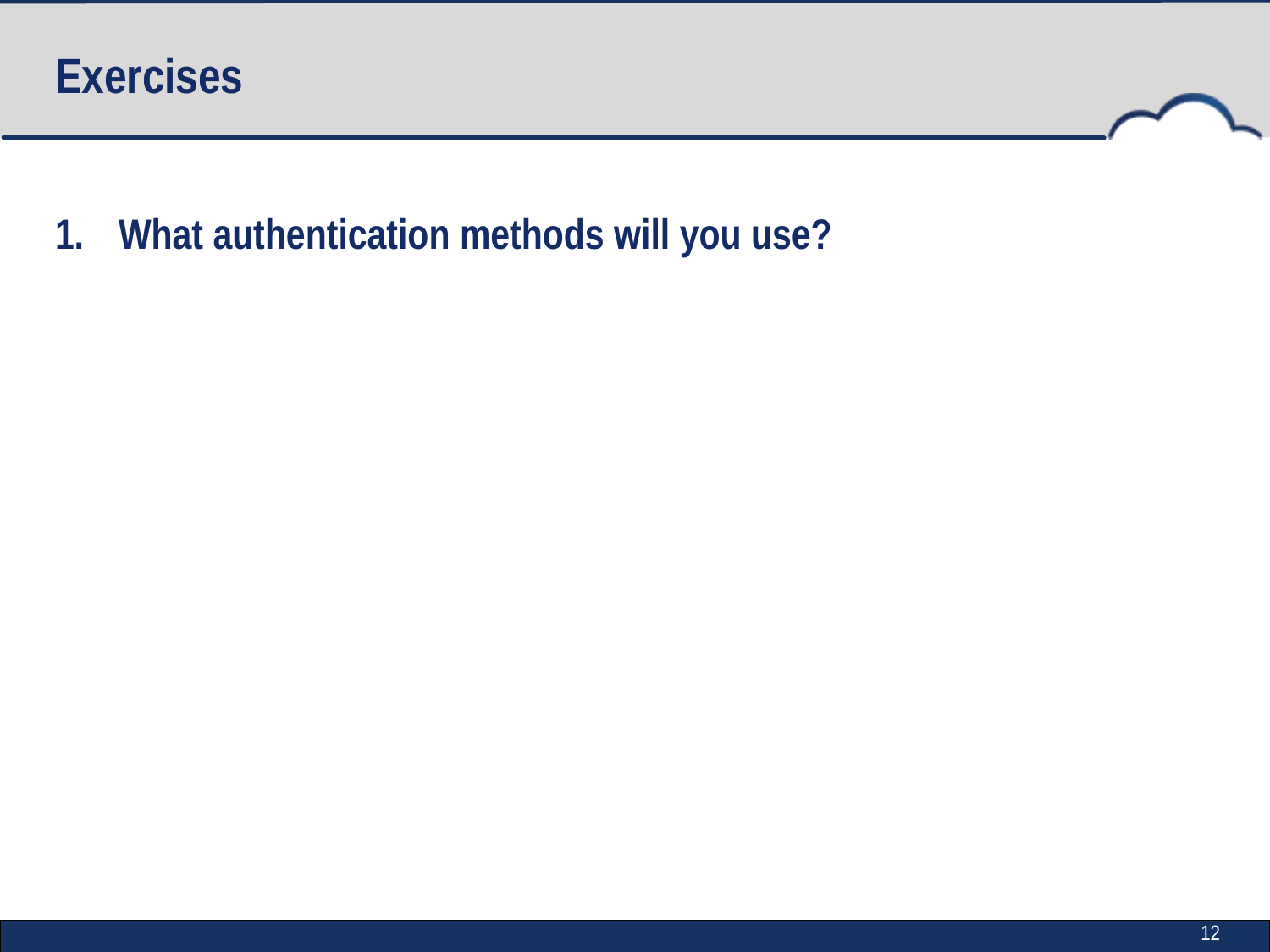

# Exercises
What authentication methods will you use?